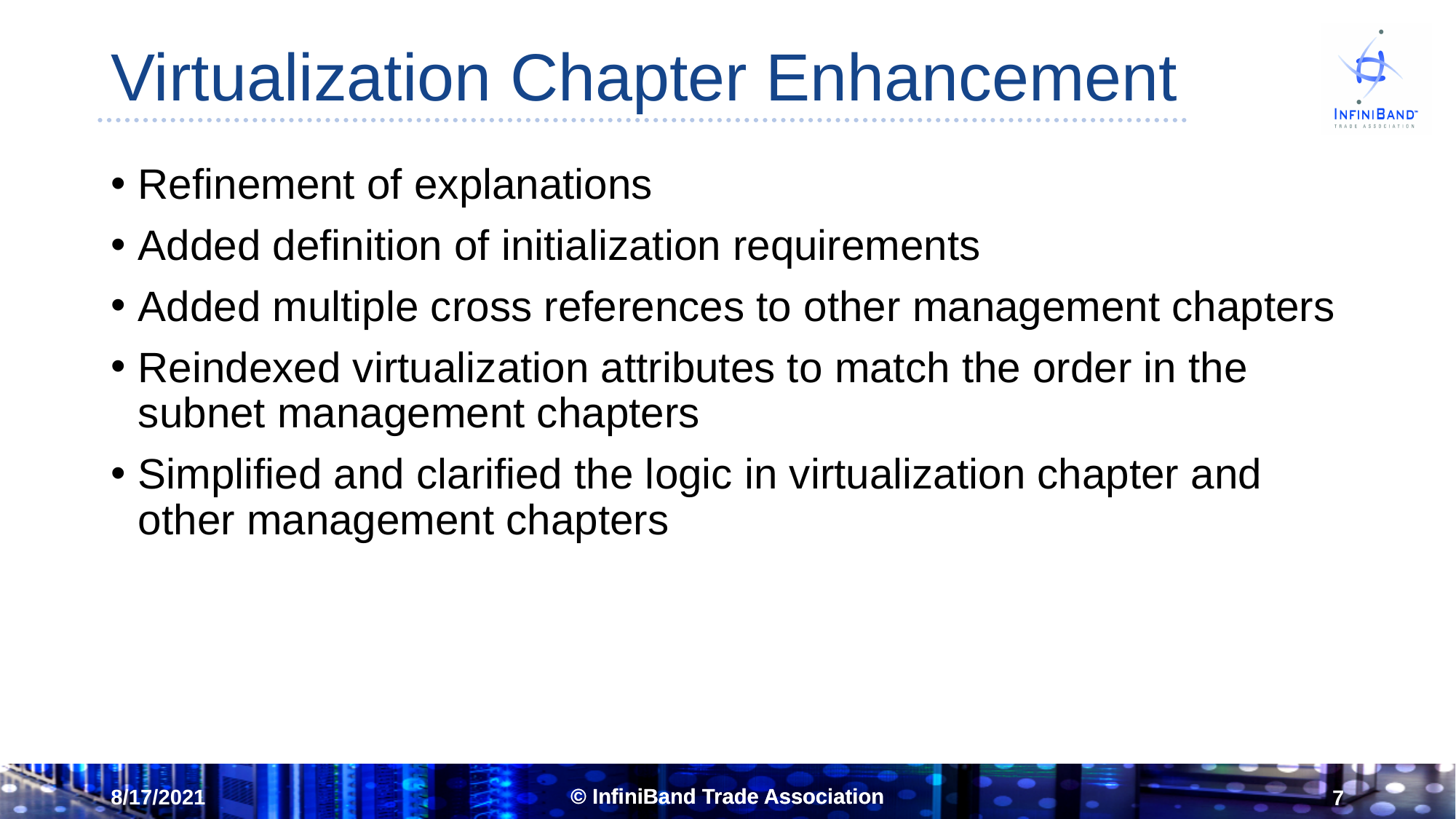

# Virtualization Chapter Enhancement
Refinement of explanations
Added definition of initialization requirements
Added multiple cross references to other management chapters
Reindexed virtualization attributes to match the order in the subnet management chapters
Simplified and clarified the logic in virtualization chapter and other management chapters

8/17/2021
7